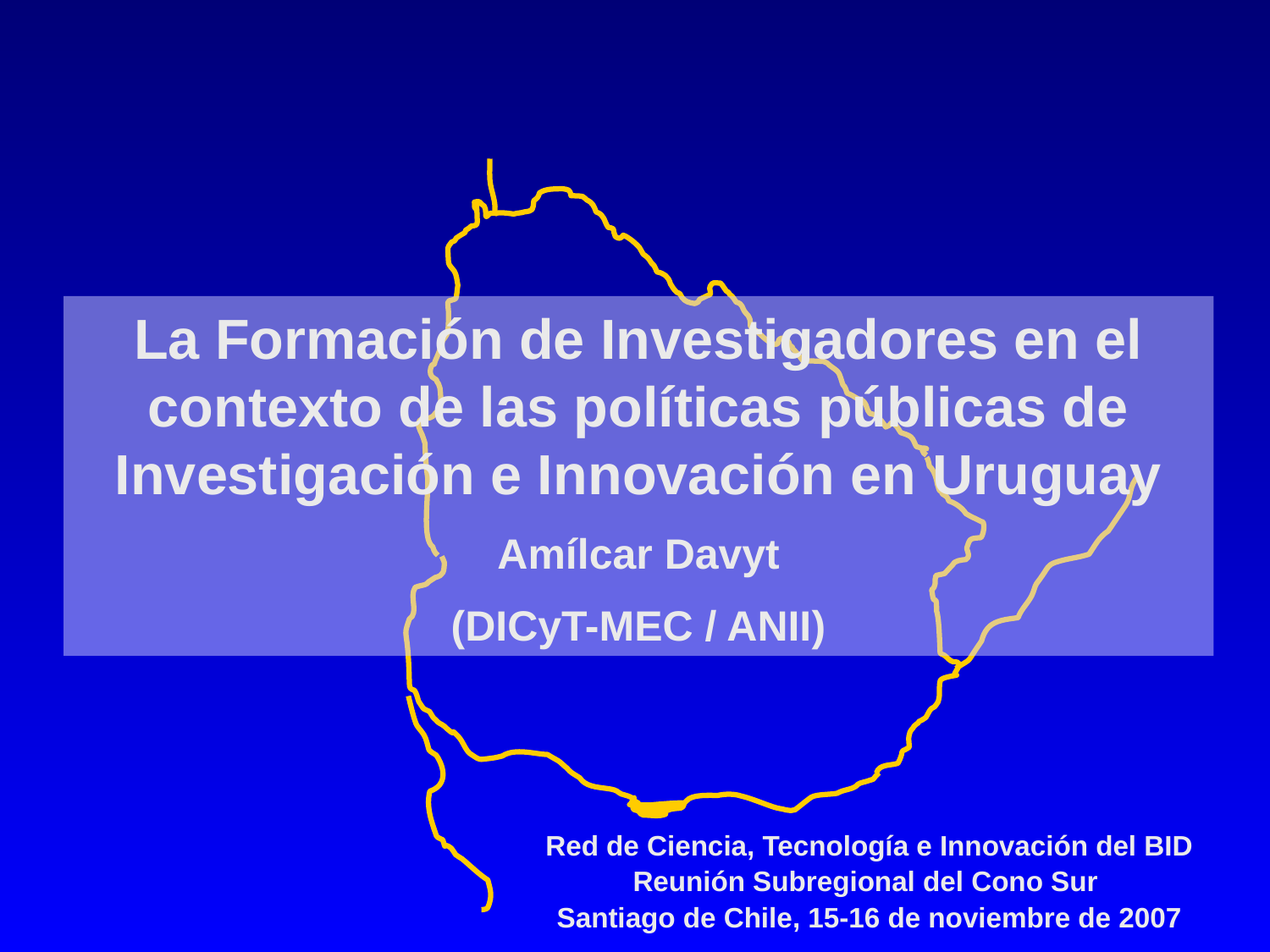

La Formación de Investigadores en el contexto de las políticas públicas de Investigación e Innovación en Uruguay
Amílcar Davyt
(DICyT-MEC / ANII)

Red de Ciencia, Tecnología e Innovación del BID
Reunión Subregional del Cono Sur
Santiago de Chile, 15-16 de noviembre de 2007